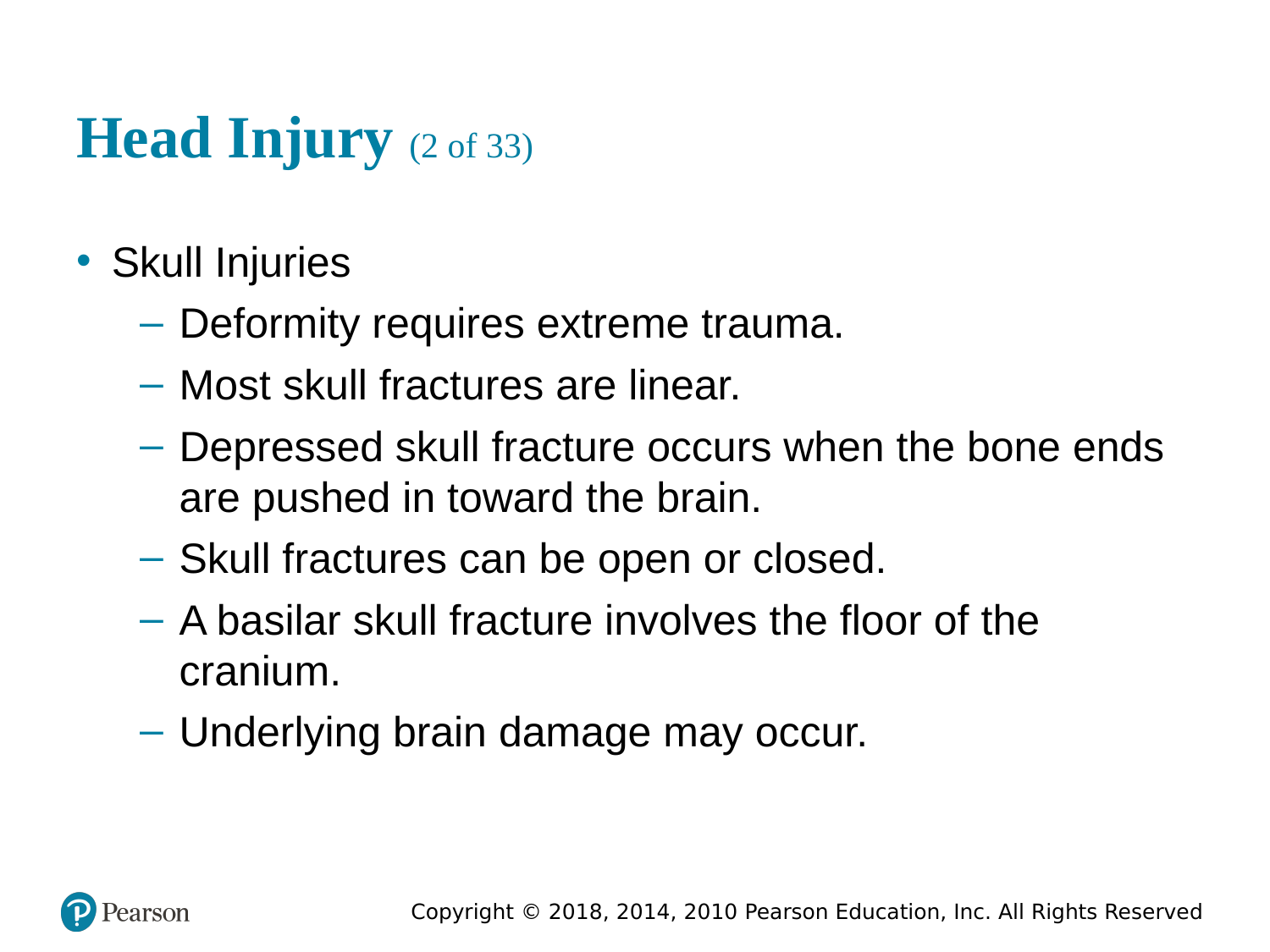

# Head Injury (2 of 33)
Skull Injuries
Deformity requires extreme trauma.
Most skull fractures are linear.
Depressed skull fracture occurs when the bone ends are pushed in toward the brain.
Skull fractures can be open or closed.
A basilar skull fracture involves the floor of the cranium.
Underlying brain damage may occur.